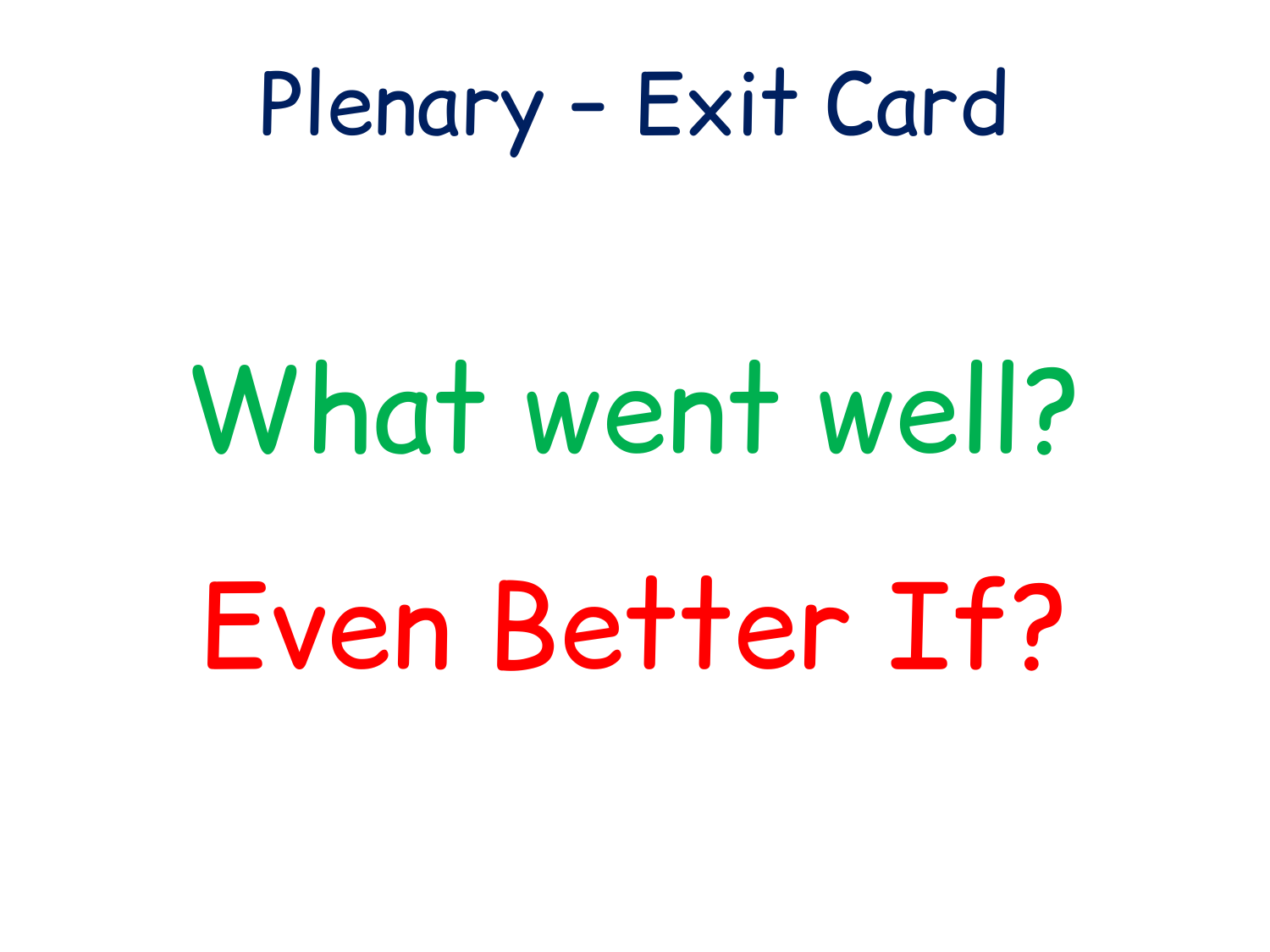

Plenary – Exit Card
What went well?

Even Better If?